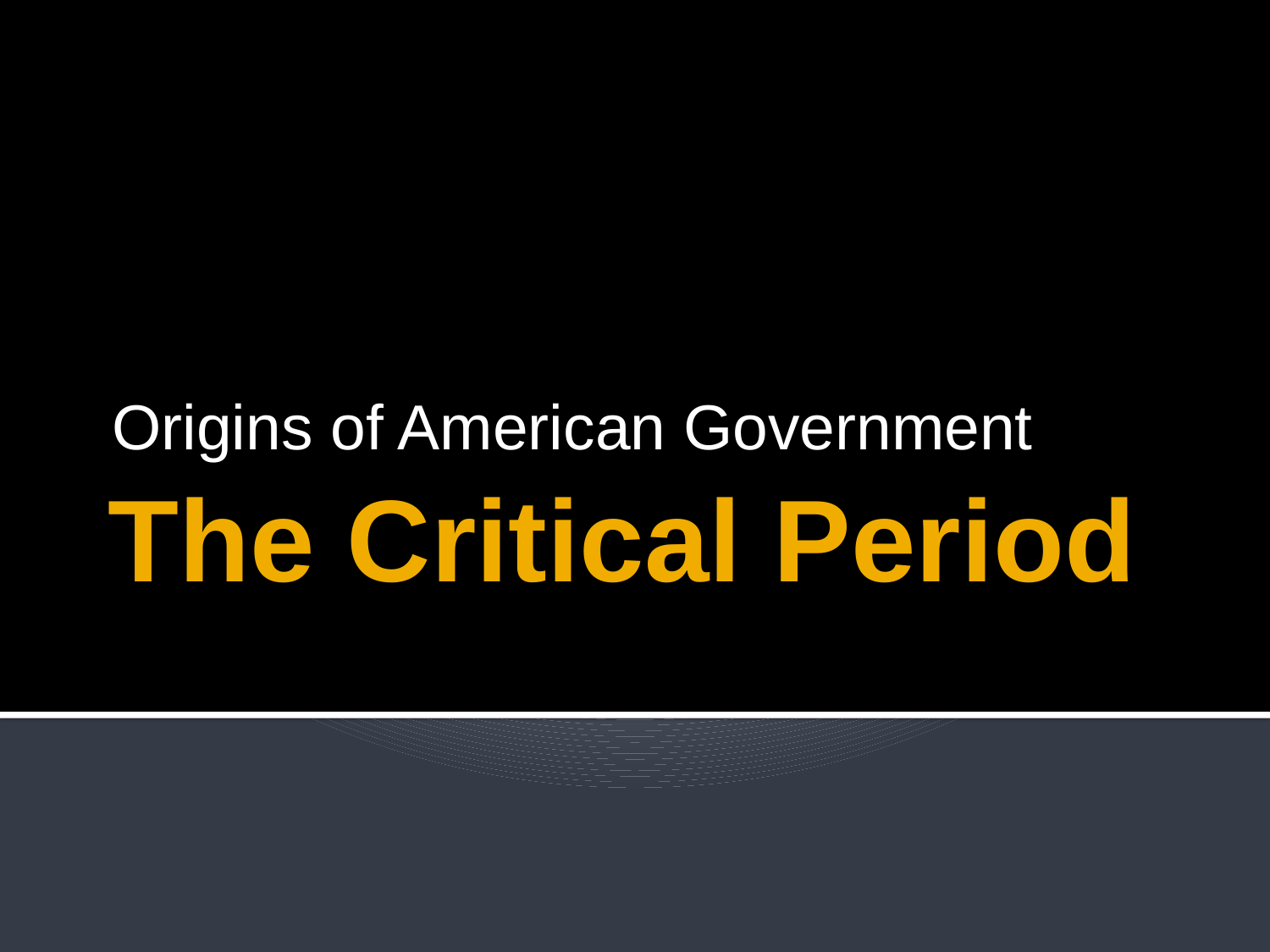

Origins of American Government
# The Critical Period